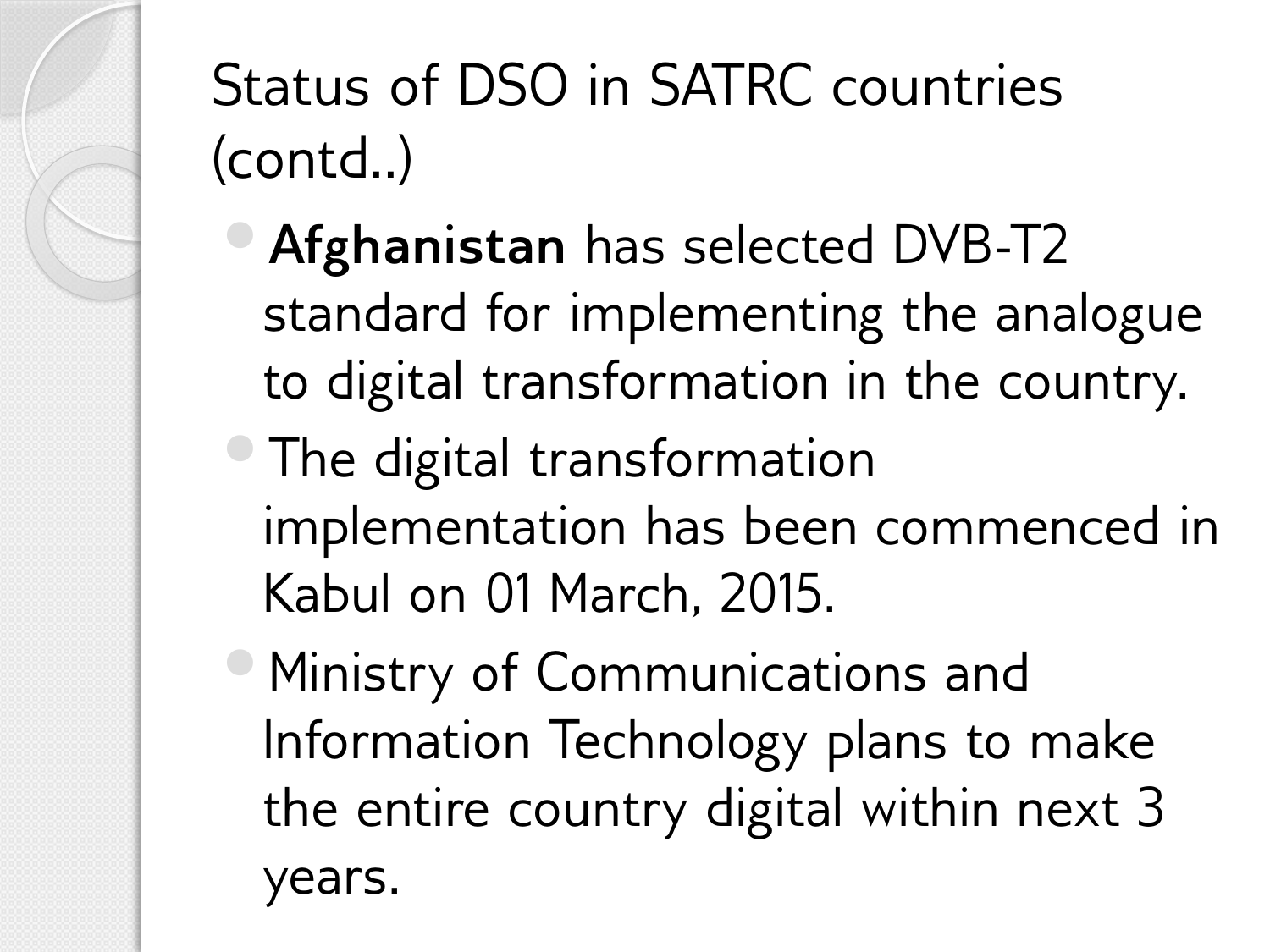

# Status of DSO in SATRC countries (contd..)
Afghanistan has selected DVB-T2 standard for implementing the analogue to digital transformation in the country.
The digital transformation implementation has been commenced in Kabul on 01 March, 2015.
Ministry of Communications and Information Technology plans to make the entire country digital within next 3 years.